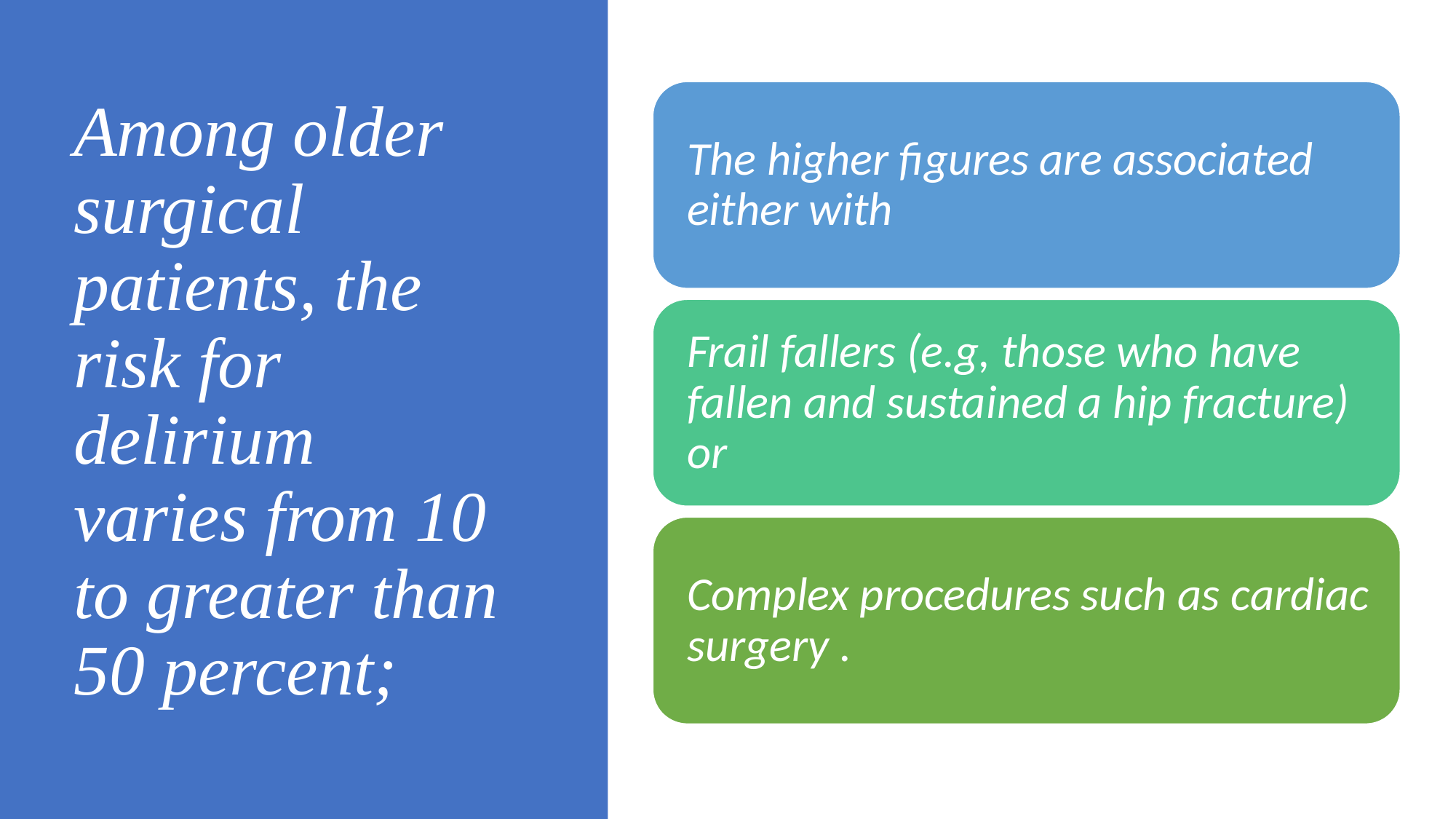

# Among older surgical patients, the risk for delirium varies from 10 to greater than 50 percent;
The higher figures are associated either with
Frail fallers (e.g, those who have fallen and sustained a hip fracture) or
Complex procedures such as cardiac surgery .